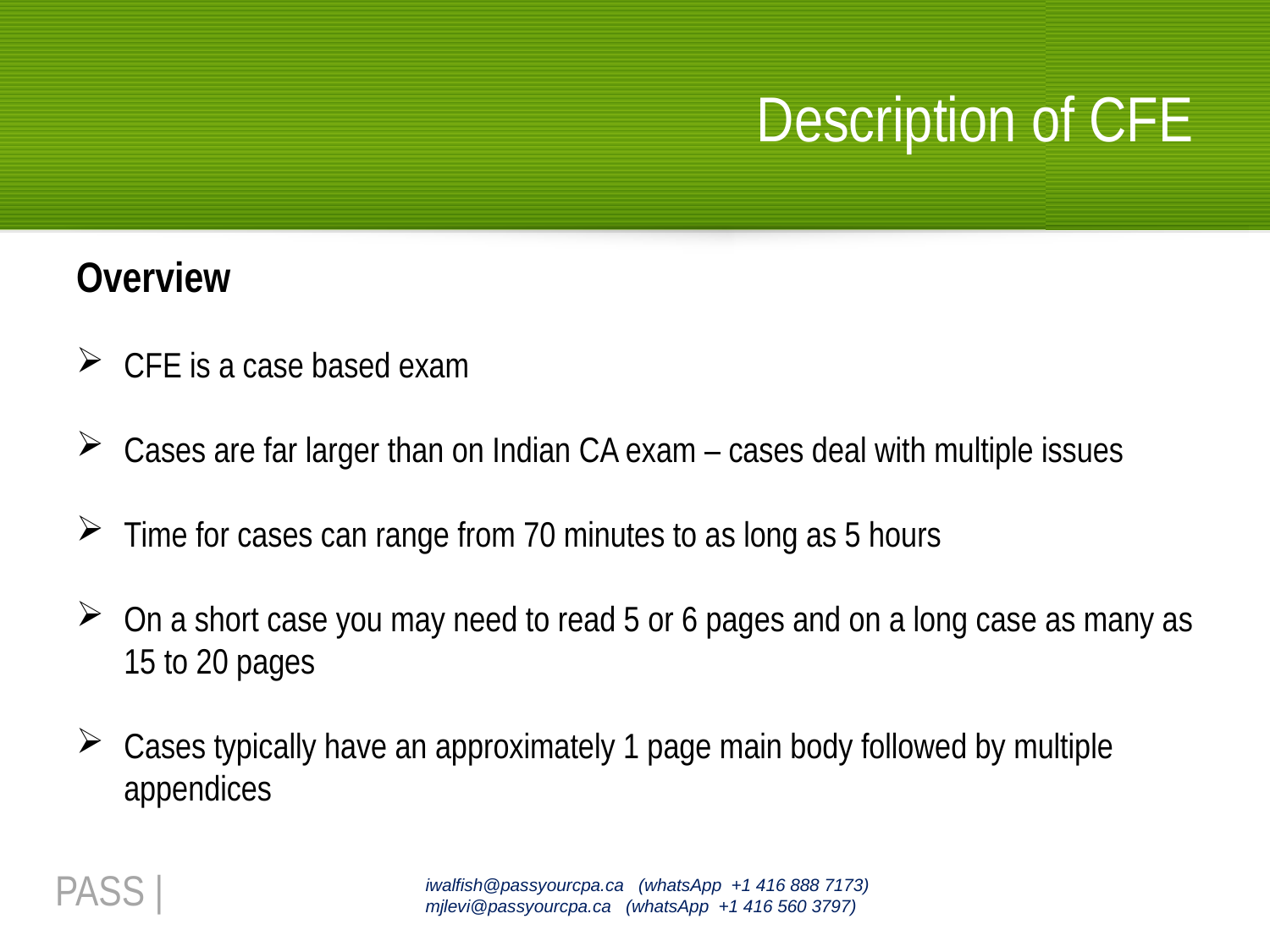

# Description of CFE
Overview

CFE is a case based exam

Cases are far larger than on Indian CA exam – cases deal with multiple issues

Time for cases can range from 70 minutes to as long as 5 hours

On a short case you may need to read 5 or 6 pages and on a long case as many as 15 to 20 pages

Cases typically have an approximately 1 page main body followed by multiple appendices